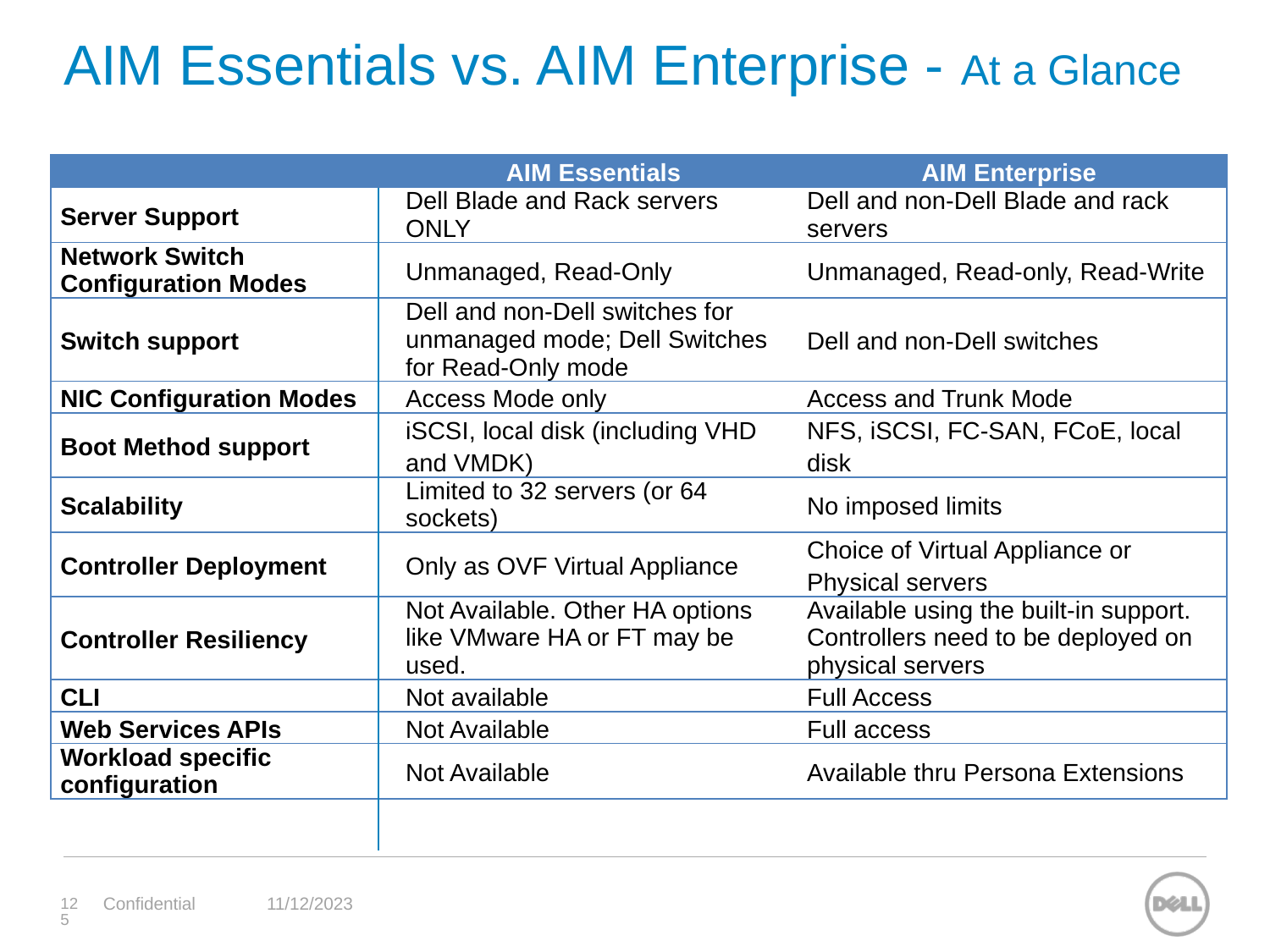

# AIM Essentials vs. AIM Enterprise - At a Glance
|  | AIM Essentials | AIM Enterprise |
| --- | --- | --- |
| Server Support | Dell Blade and Rack servers ONLY | Dell and non-Dell Blade and rack servers |
| Network Switch Configuration Modes | Unmanaged, Read-Only | Unmanaged, Read-only, Read-Write |
| Switch support | Dell and non-Dell switches for unmanaged mode; Dell Switches for Read-Only mode | Dell and non-Dell switches |
| NIC Configuration Modes | Access Mode only | Access and Trunk Mode |
| Boot Method support | iSCSI, local disk (including VHD and VMDK) | NFS, iSCSI, FC-SAN, FCoE, local disk |
| Scalability | Limited to 32 servers (or 64 sockets) | No imposed limits |
| Controller Deployment | Only as OVF Virtual Appliance | Choice of Virtual Appliance or Physical servers |
| Controller Resiliency | Not Available. Other HA options like VMware HA or FT may be used. | Available using the built-in support. Controllers need to be deployed on physical servers |
| CLI | Not available | Full Access |
| Web Services APIs | Not Available | Full access |
| Workload specific configuration | Not Available | Available thru Persona Extensions |
11/12/2023
Confidential
125